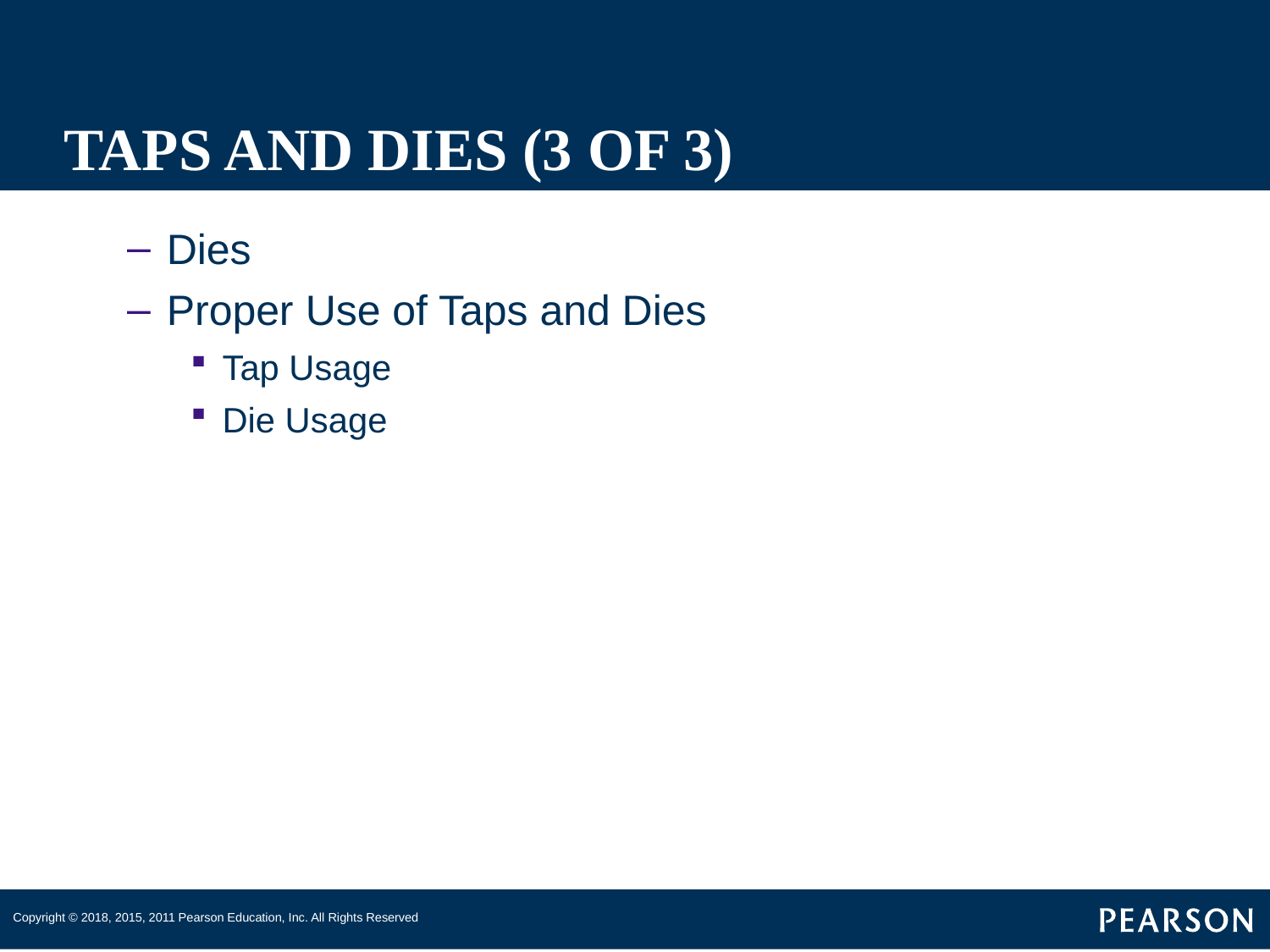

# TAPS AND DIES (3 OF 3)
Dies
Proper Use of Taps and Dies
Tap Usage
Die Usage